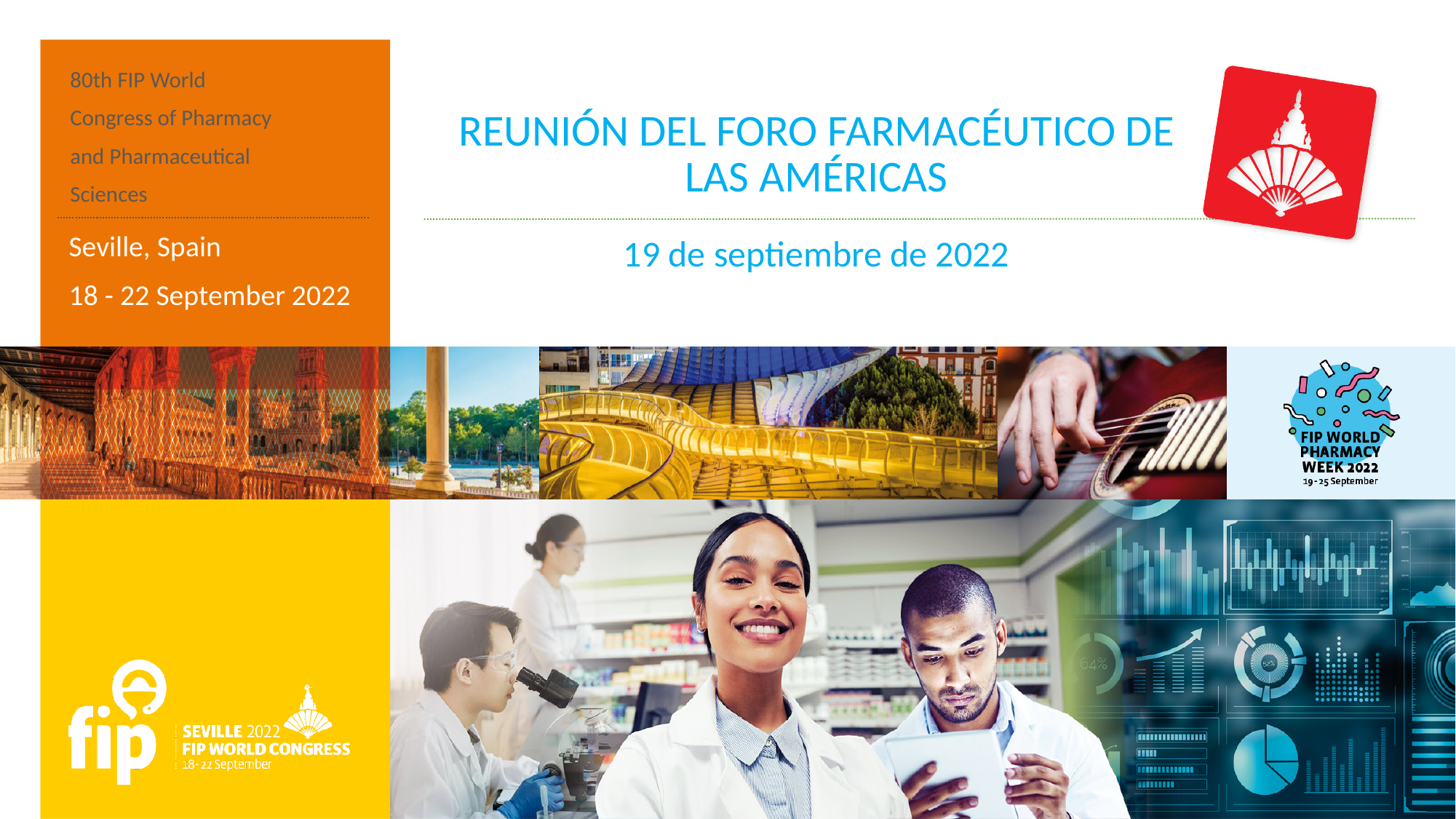

80th FIP World
Congress of Pharmacy
and Pharmaceutical
Sciences
# REUNIÓN DEL FORO FARMACÉUTICO DE LAS AMÉRICAS
Seville, Spain
18 - 22 September 2022
19 de septiembre de 2022